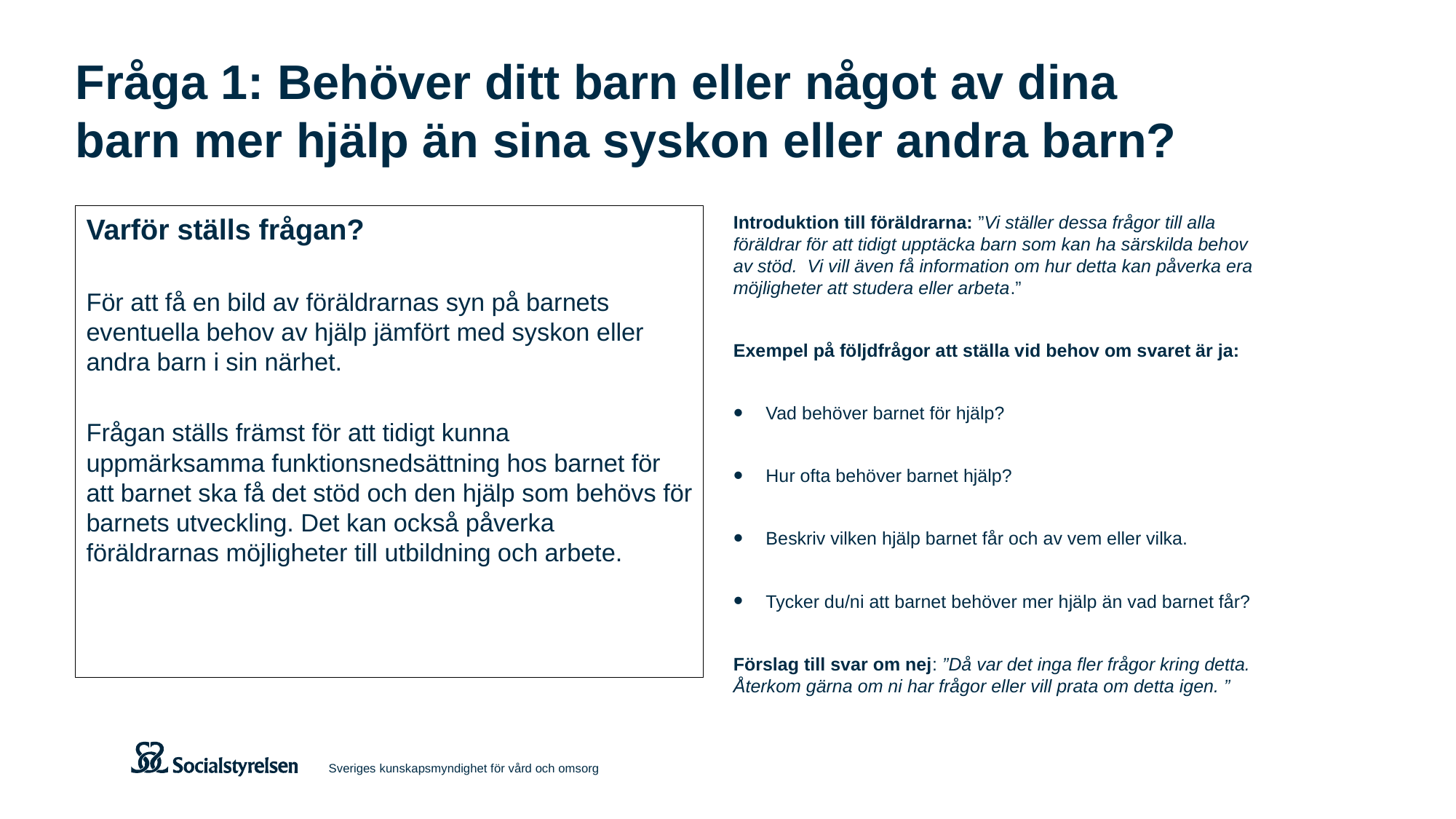

# Fråga 1: Behöver ditt barn eller något av dina barn mer hjälp än sina syskon eller andra barn?
Varför ställs frågan?
För att få en bild av föräldrarnas syn på barnets eventuella behov av hjälp jämfört med syskon eller andra barn i sin närhet.
Frågan ställs främst för att tidigt kunna uppmärksamma funktionsnedsättning hos barnet för att barnet ska få det stöd och den hjälp som behövs för barnets utveckling. Det kan också påverka föräldrarnas möjligheter till utbildning och arbete.
Introduktion till föräldrarna: ”Vi ställer dessa frågor till alla föräldrar för att tidigt upptäcka barn som kan ha särskilda behov av stöd.  Vi vill även få information om hur detta kan påverka era möjligheter att studera eller arbeta.”
Exempel på följdfrågor att ställa vid behov om svaret är ja:
Vad behöver barnet för hjälp?
Hur ofta behöver barnet hjälp?
Beskriv vilken hjälp barnet får och av vem eller vilka.
Tycker du/ni att barnet behöver mer hjälp än vad barnet får?
Förslag till svar om nej: ”Då var det inga fler frågor kring detta. Återkom gärna om ni har frågor eller vill prata om detta igen. ”
Sveriges kunskapsmyndighet för vård och omsorg